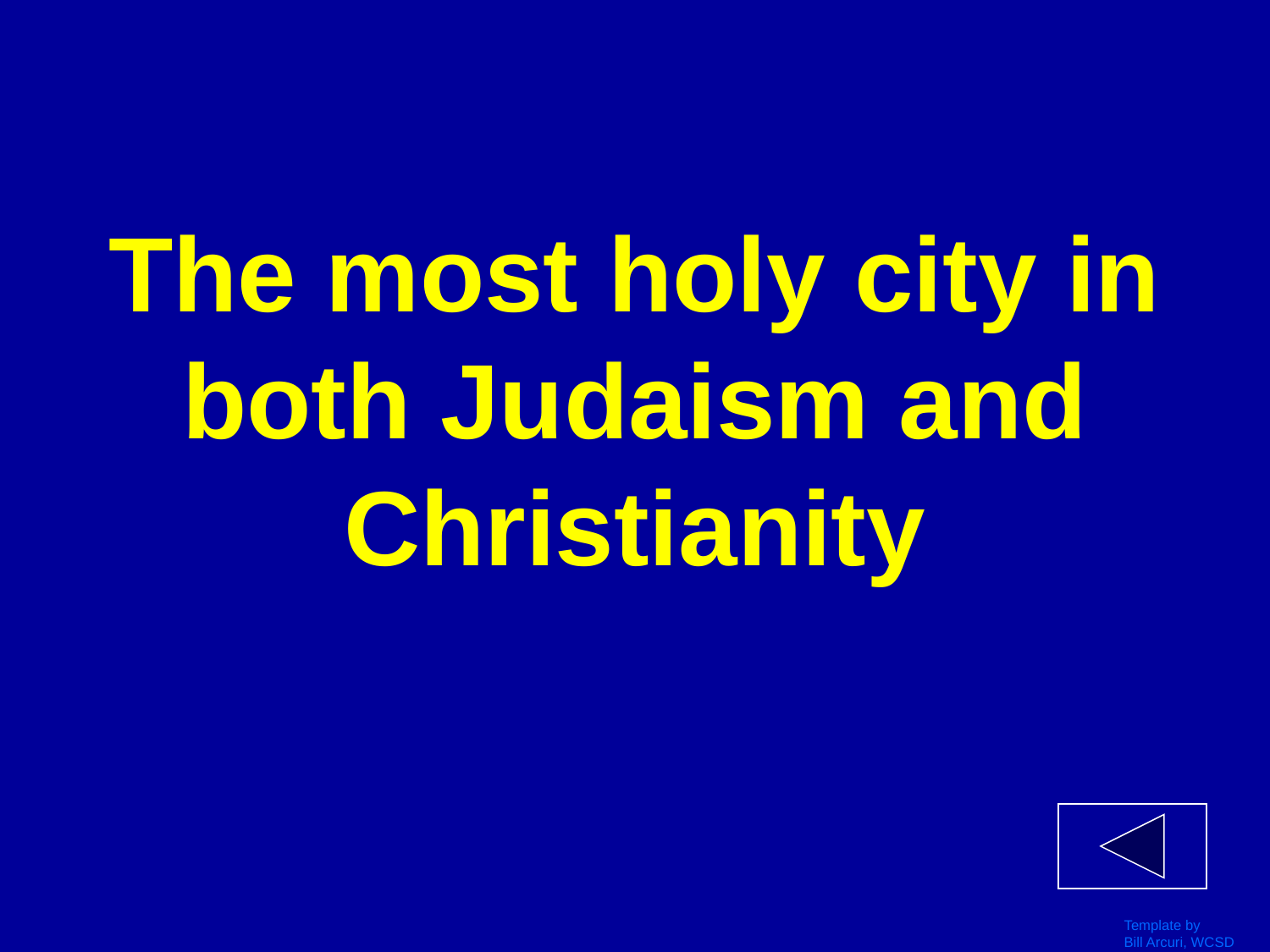

# The most holy city in both Judaism and Christianity

Template by
Bill Arcuri, WCSD